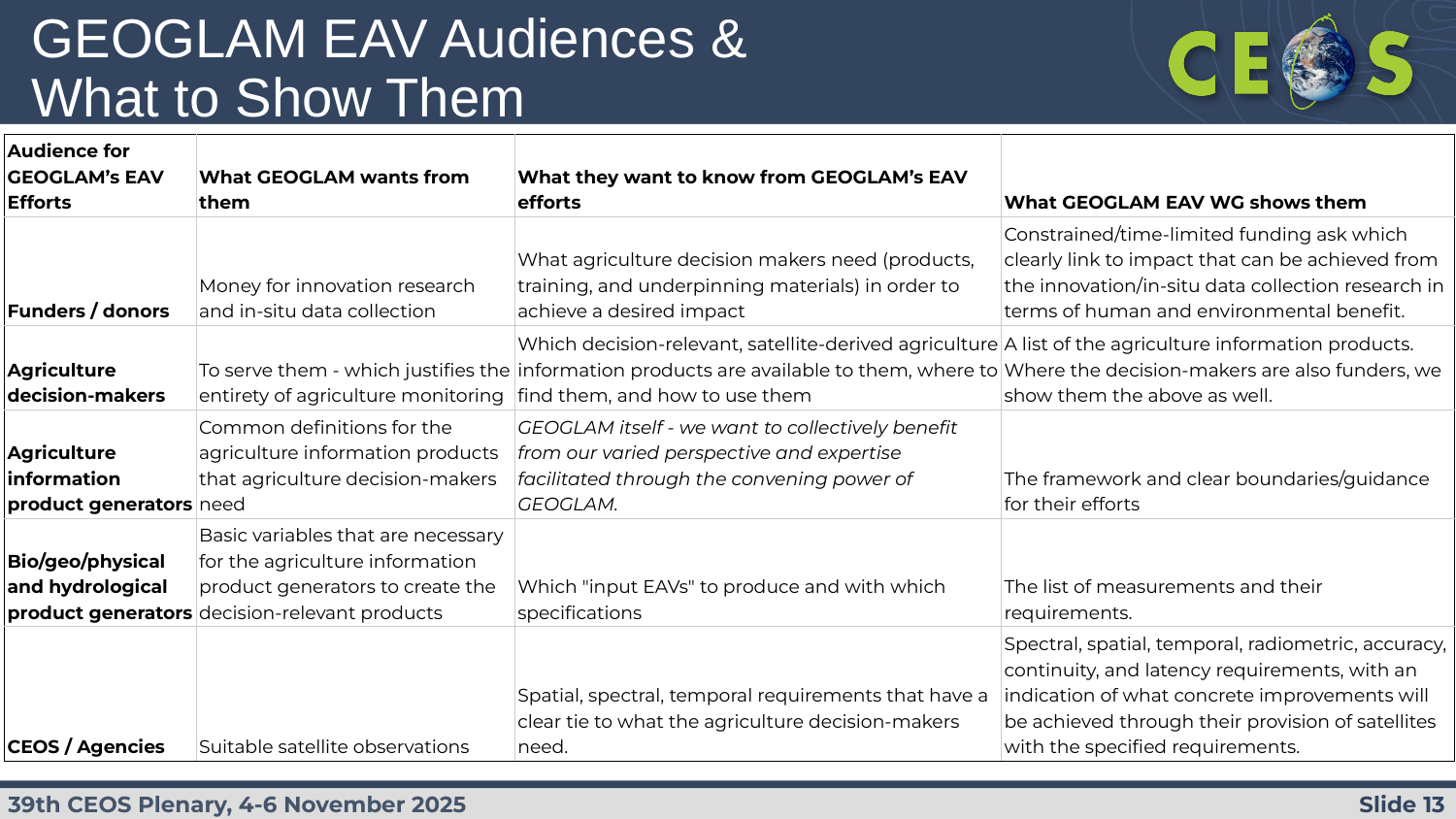

# GEOGLAM EAV Audiences & What to Show Them
| Audience for GEOGLAM’s EAV Efforts | What GEOGLAM wants from them | What they want to know from GEOGLAM’s EAV efforts | What GEOGLAM EAV WG shows them |
| --- | --- | --- | --- |
| Funders / donors | Money for innovation research and in-situ data collection | What agriculture decision makers need (products, training, and underpinning materials) in order to achieve a desired impact | Constrained/time-limited funding ask which clearly link to impact that can be achieved from the innovation/in-situ data collection research in terms of human and environmental benefit. |
| Agriculture decision-makers | To serve them - which justifies the entirety of agriculture monitoring | Which decision-relevant, satellite-derived agriculture information products are available to them, where to find them, and how to use them | A list of the agriculture information products. Where the decision-makers are also funders, we show them the above as well. |
| Agriculture information product generators | Common definitions for the agriculture information products that agriculture decision-makers need | GEOGLAM itself - we want to collectively benefit from our varied perspective and expertise facilitated through the convening power of GEOGLAM. | The framework and clear boundaries/guidance for their efforts |
| Bio/geo/physical and hydrological product generators | Basic variables that are necessary for the agriculture information product generators to create the decision-relevant products | Which "input EAVs" to produce and with which specifications | The list of measurements and their requirements. |
| CEOS / Agencies | Suitable satellite observations | Spatial, spectral, temporal requirements that have a clear tie to what the agriculture decision-makers need. | Spectral, spatial, temporal, radiometric, accuracy, continuity, and latency requirements, with an indication of what concrete improvements will be achieved through their provision of satellites with the specified requirements. |